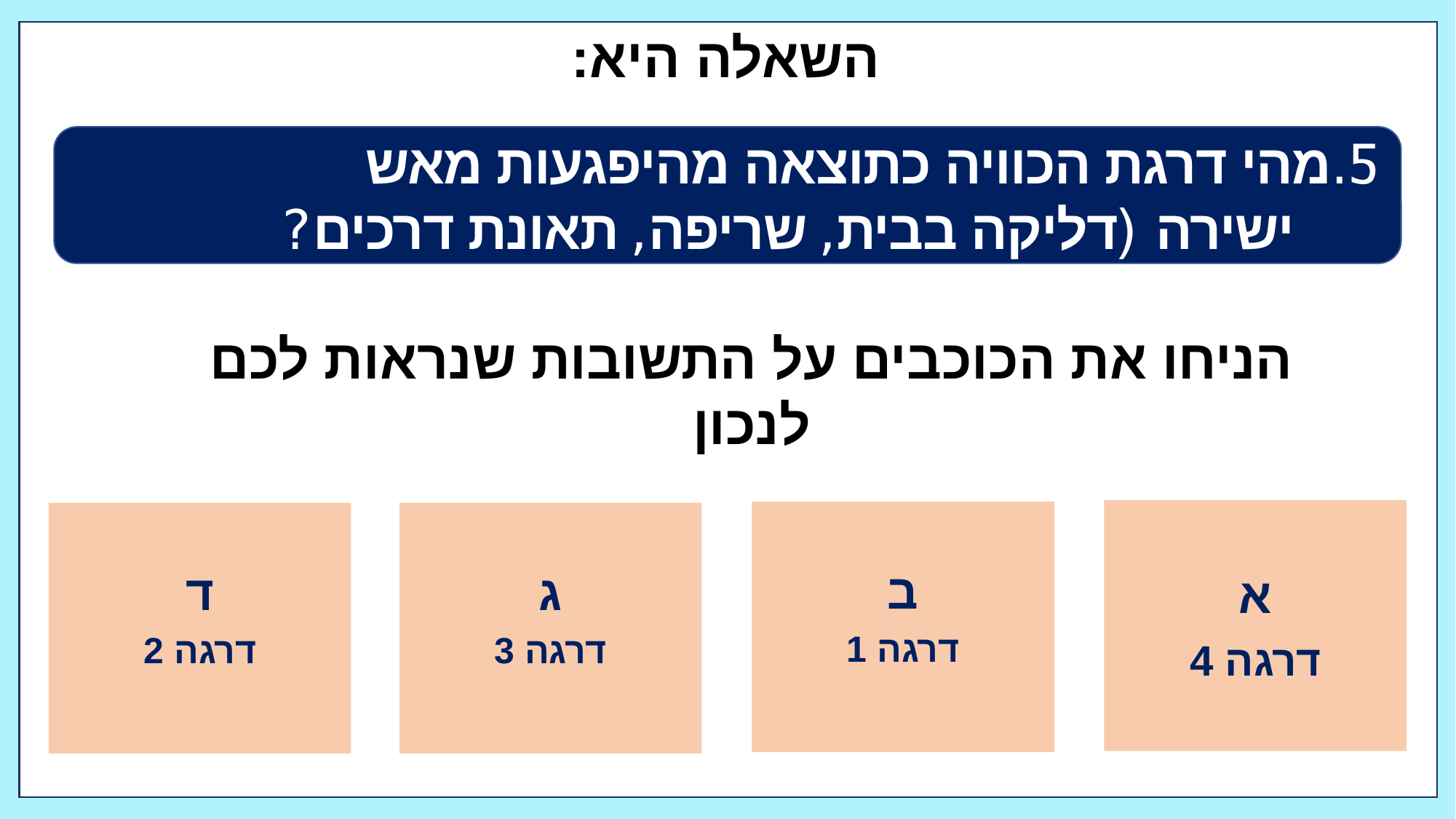

# השאלה היא:

מהי דרגת הכוויה כתוצאה מהיפגעות מאש
      ישירה (דליקה בבית, שריפה, תאונת דרכים?
הניחו את הכוכבים על התשובות שנראות לכם לנכון

א
דרגה 4

ב
דרגה 1

ד
דרגה 2

ג
דרגה 3